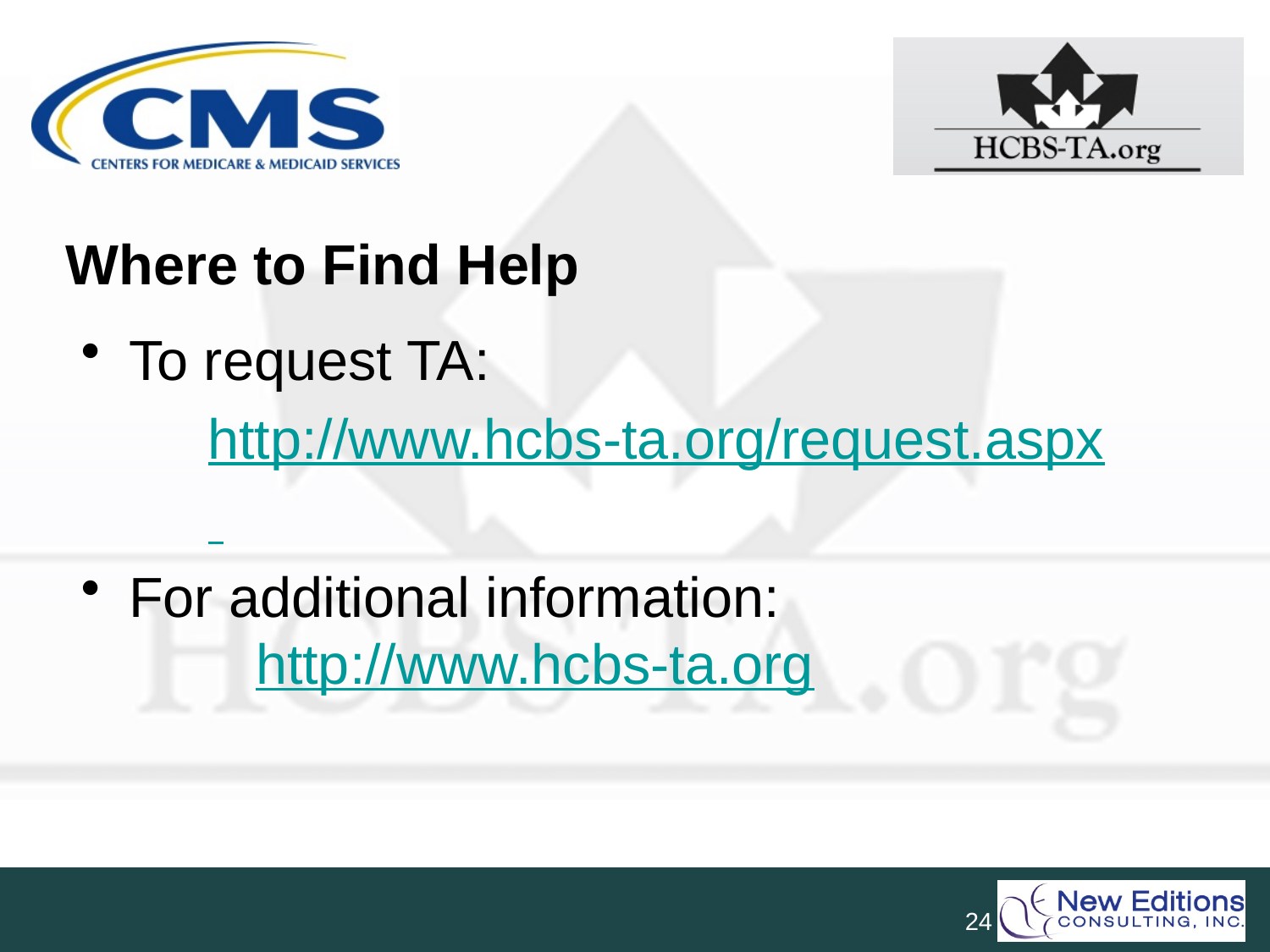

# Where to Find Help
To request TA:
http://www.hcbs-ta.org/request.aspx

For additional information: 				http://www.hcbs-ta.org
24